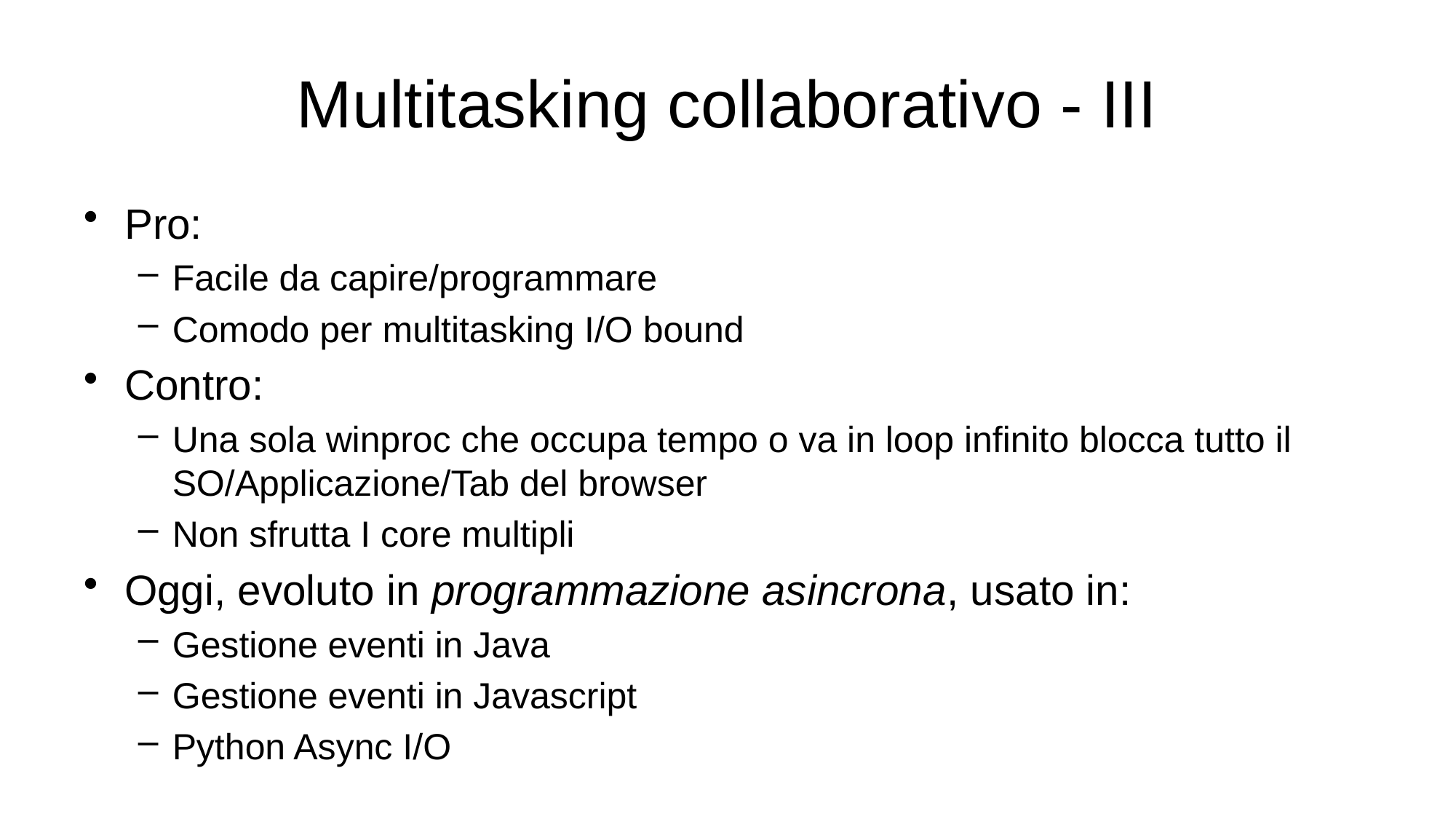

# Multitasking collaborativo - III
Pro:
Facile da capire/programmare
Comodo per multitasking I/O bound
Contro:
Una sola winproc che occupa tempo o va in loop infinito blocca tutto il SO/Applicazione/Tab del browser
Non sfrutta I core multipli
Oggi, evoluto in programmazione asincrona, usato in:
Gestione eventi in Java
Gestione eventi in Javascript
Python Async I/O